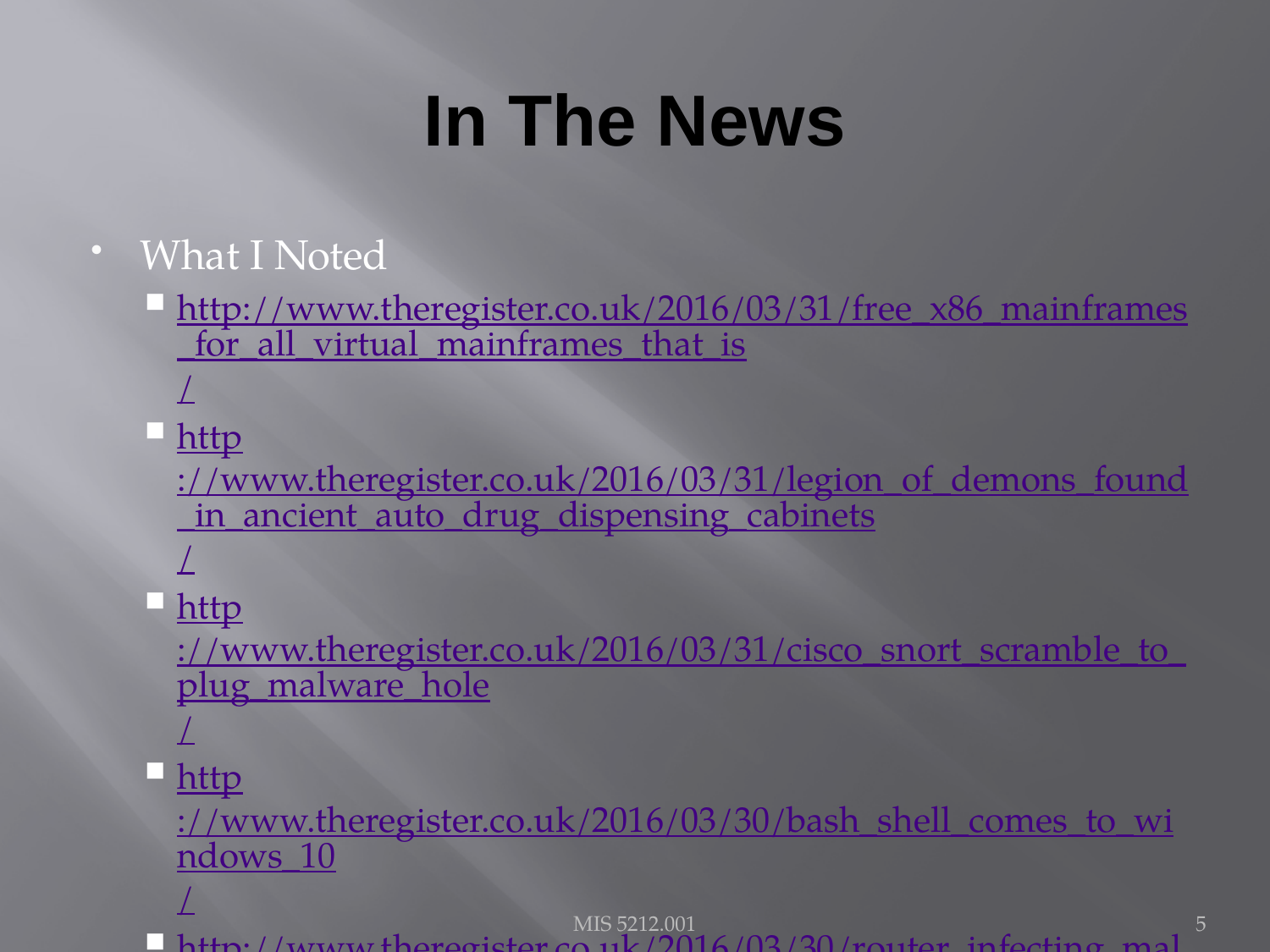

# In The News
What I Noted
http://www.theregister.co.uk/2016/03/31/free_x86_mainframes_for_all_virtual_mainframes_that_is/
http://www.theregister.co.uk/2016/03/31/legion_of_demons_found_in_ancient_auto_drug_dispensing_cabinets/
http://www.theregister.co.uk/2016/03/31/cisco_snort_scramble_to_plug_malware_hole/
http://www.theregister.co.uk/2016/03/30/bash_shell_comes_to_windows_10/
http://www.theregister.co.uk/2016/03/30/router_infecting_malware_gets_remastered/

MIS 5212.001
5